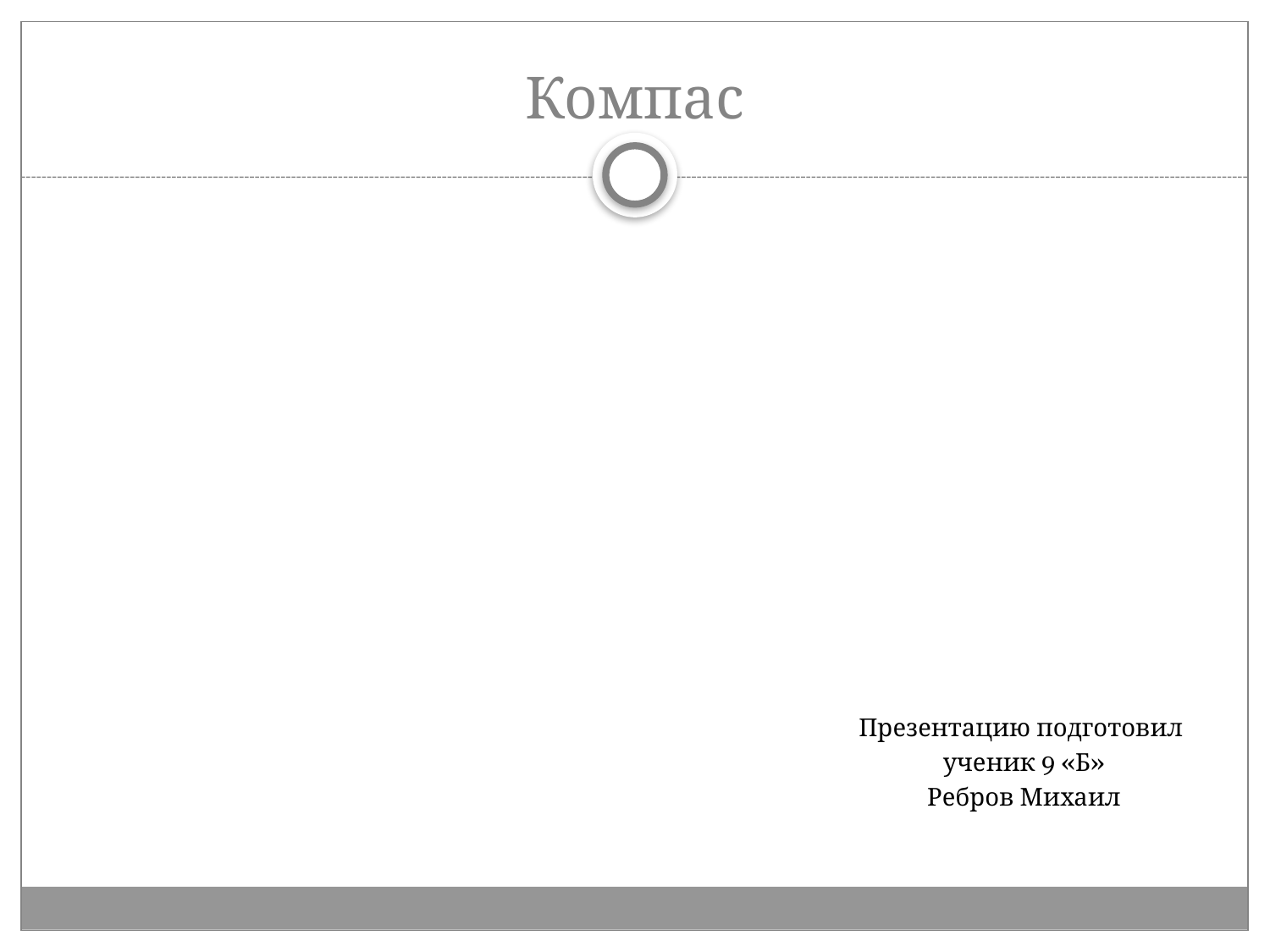

# Компас
Презентацию подготовил
ученик 9 «Б»
Ребров Михаил